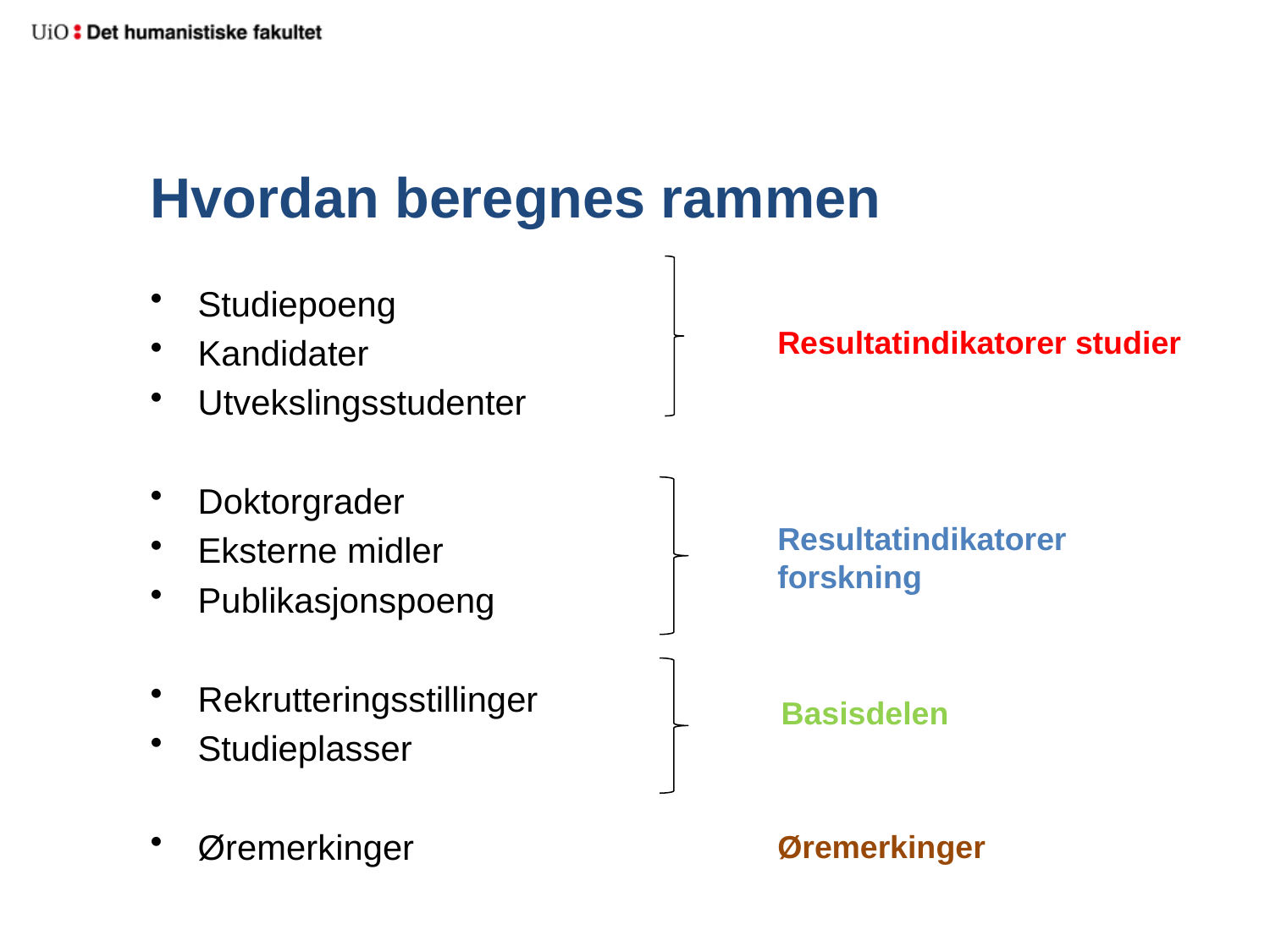

# Hvordan beregnes rammen

Studiepoeng
Kandidater
Utvekslingsstudenter

Doktorgrader
Eksterne midler
Publikasjonspoeng

Rekrutteringsstillinger
Studieplasser

Øremerkinger

Resultatindikatorer studier

Resultatindikatorer forskning

Basisdelen
Øremerkinger